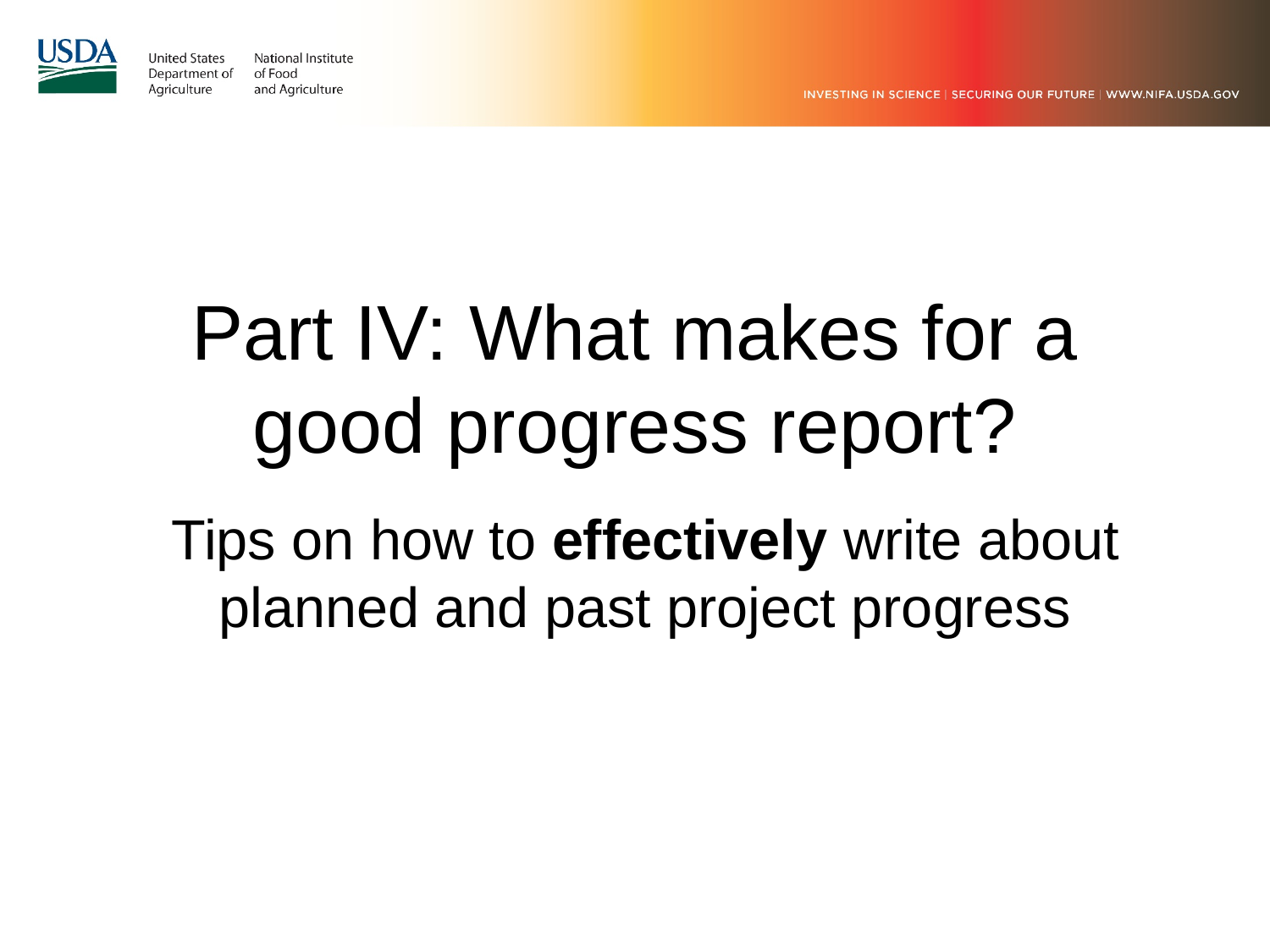

# Part IV: What makes for a good progress report?
Tips on how to effectively write about planned and past project progress